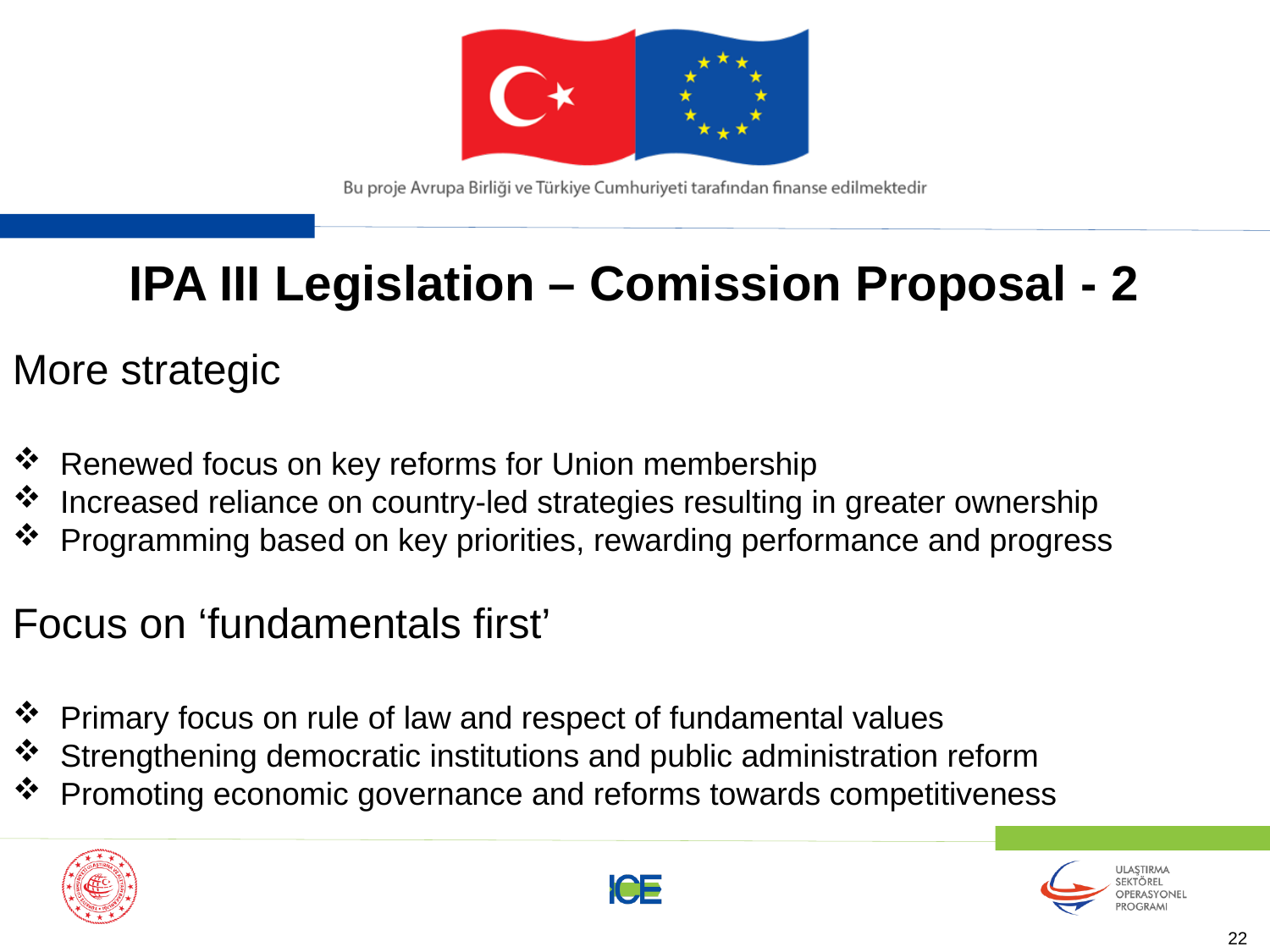

IPA III Legislation – Comission Proposal - 2
More strategic

Renewed focus on key reforms for Union membership
Increased reliance on country-led strategies resulting in greater ownership
Programming based on key priorities, rewarding performance and progress

Focus on ‘fundamentals first’

Primary focus on rule of law and respect of fundamental values
Strengthening democratic institutions and public administration reform
Promoting economic governance and reforms towards competitiveness

22